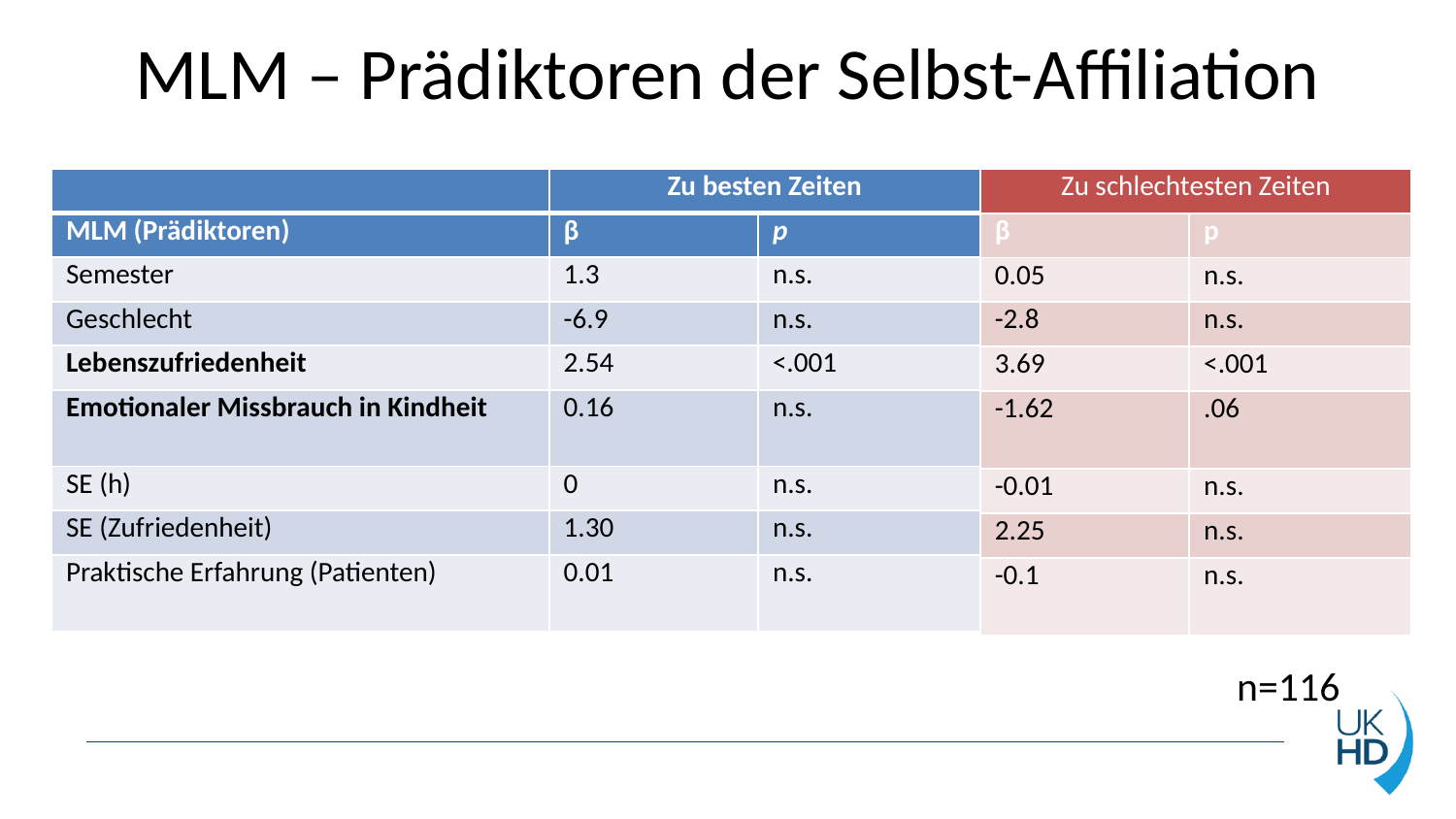

# MLM – Prädiktoren der Selbst-Affiliation
|  | Zu besten Zeiten |  |
| --- | --- | --- |
| MLM (Prädiktoren) | β | p |
| Semester | 1.3 | n.s. |
| Geschlecht | -6.9 | n.s. |
| Lebenszufriedenheit | 2.54 | <.001 |
| Emotionaler Missbrauch in Kindheit | 0.16 | n.s. |
| SE (h) | 0 | n.s. |
| SE (Zufriedenheit) | 1.30 | n.s. |
| Praktische Erfahrung (Patienten) | 0.01 | n.s. |
| Zu schlechtesten Zeiten |  |
| --- | --- |
| β | p |
| 0.05 | n.s. |
| -2.8 | n.s. |
| 3.69 | <.001 |
| -1.62 | .06 |
| -0.01 | n.s. |
| 2.25 | n.s. |
| -0.1 | n.s. |
n=116